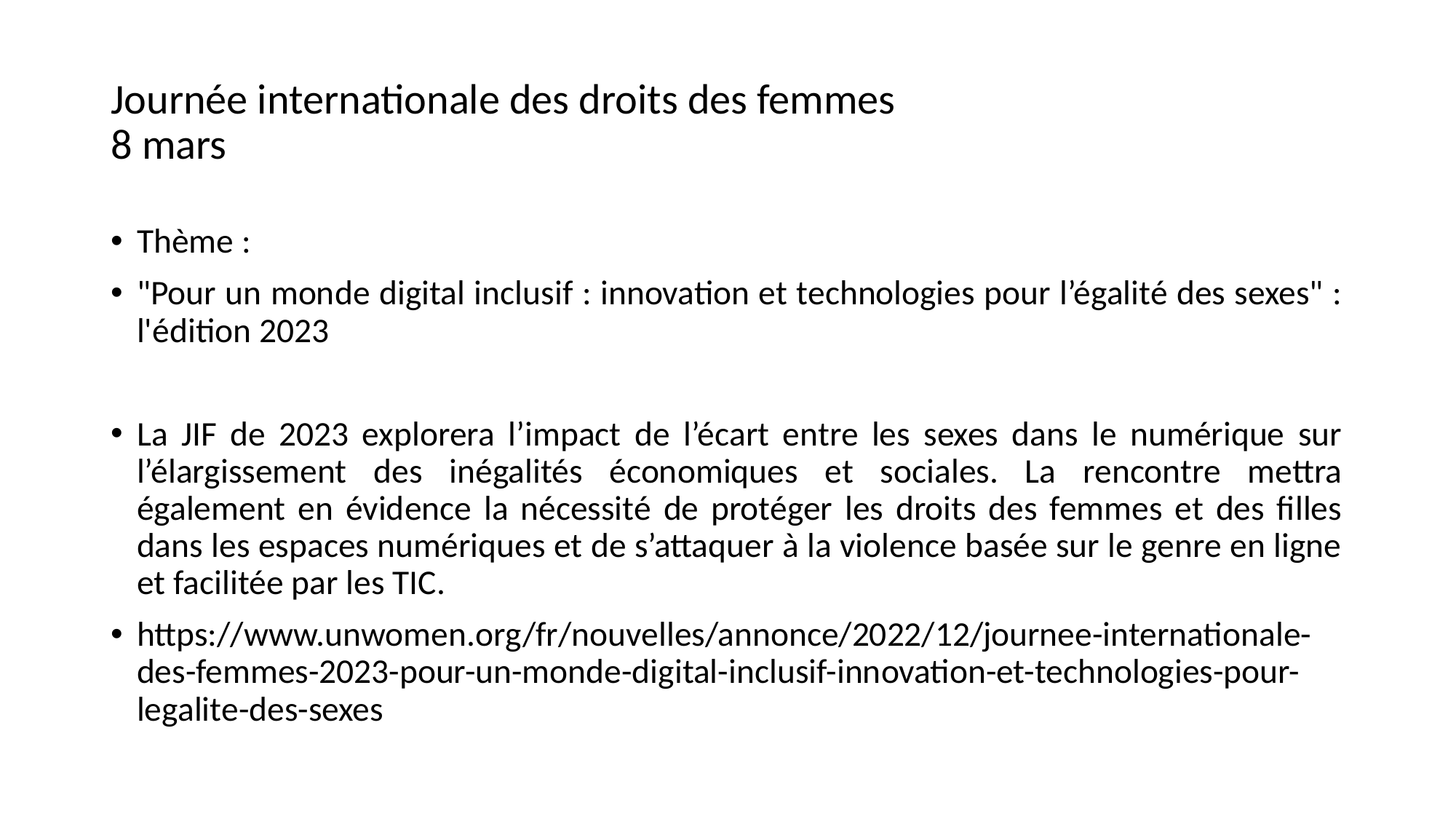

# Journée internationale des droits des femmes 8 mars
Thème :
"Pour un monde digital inclusif : innovation et technologies pour l’égalité des sexes" : l'édition 2023

La JIF de 2023 explorera l’impact de l’écart entre les sexes dans le numérique sur l’élargissement des inégalités économiques et sociales. La rencontre mettra également en évidence la nécessité de protéger les droits des femmes et des filles dans les espaces numériques et de s’attaquer à la violence basée sur le genre en ligne et facilitée par les TIC.
https://www.unwomen.org/fr/nouvelles/annonce/2022/12/journee-internationale-des-femmes-2023-pour-un-monde-digital-inclusif-innovation-et-technologies-pour-legalite-des-sexes